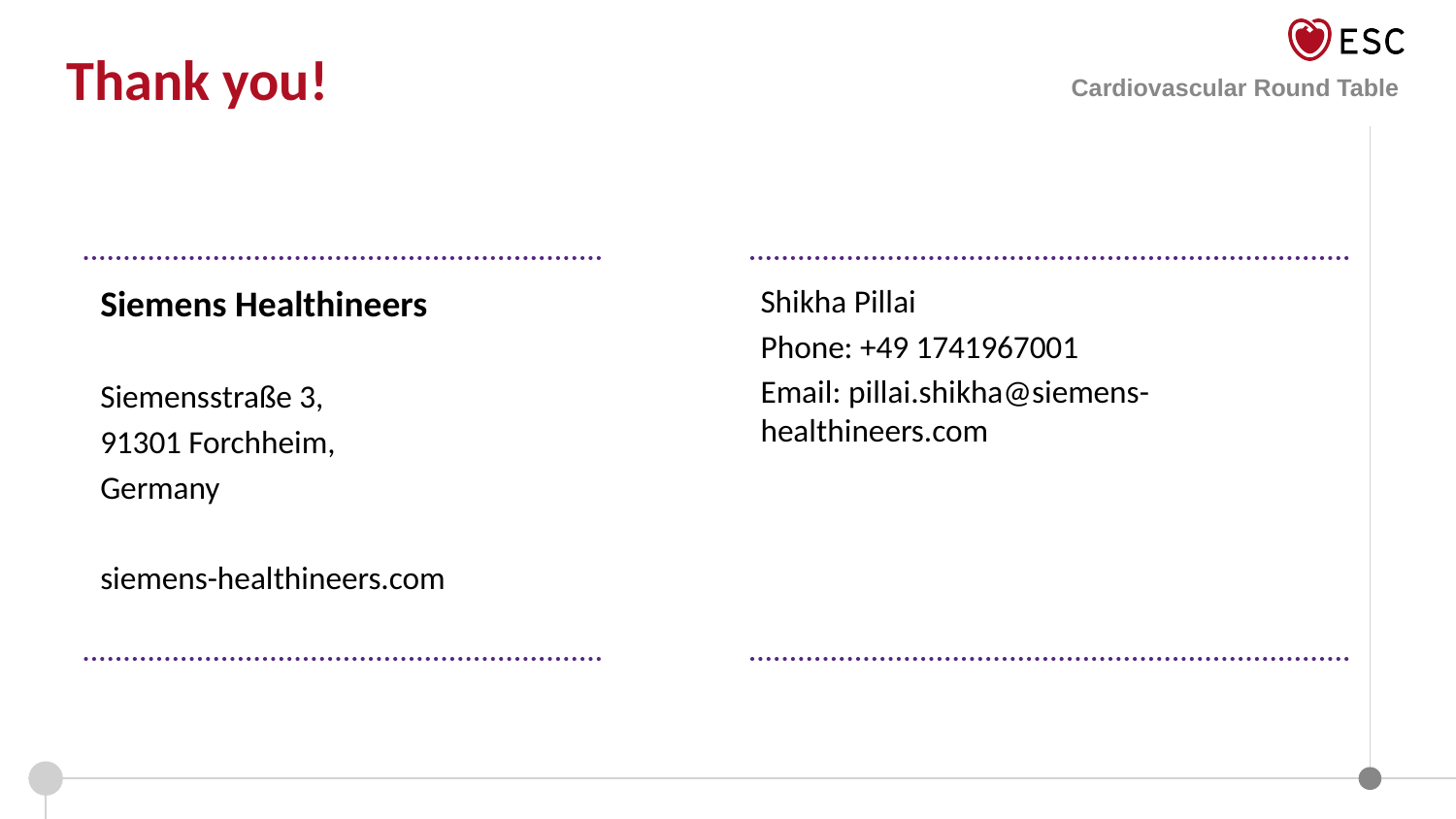

Thank you!
Siemens Healthineers

Siemensstraße 3,
91301 Forchheim,
Germany

siemens-healthineers.com
Shikha Pillai
Phone: +49 1741967001
Email: pillai.shikha@siemens-healthineers.com